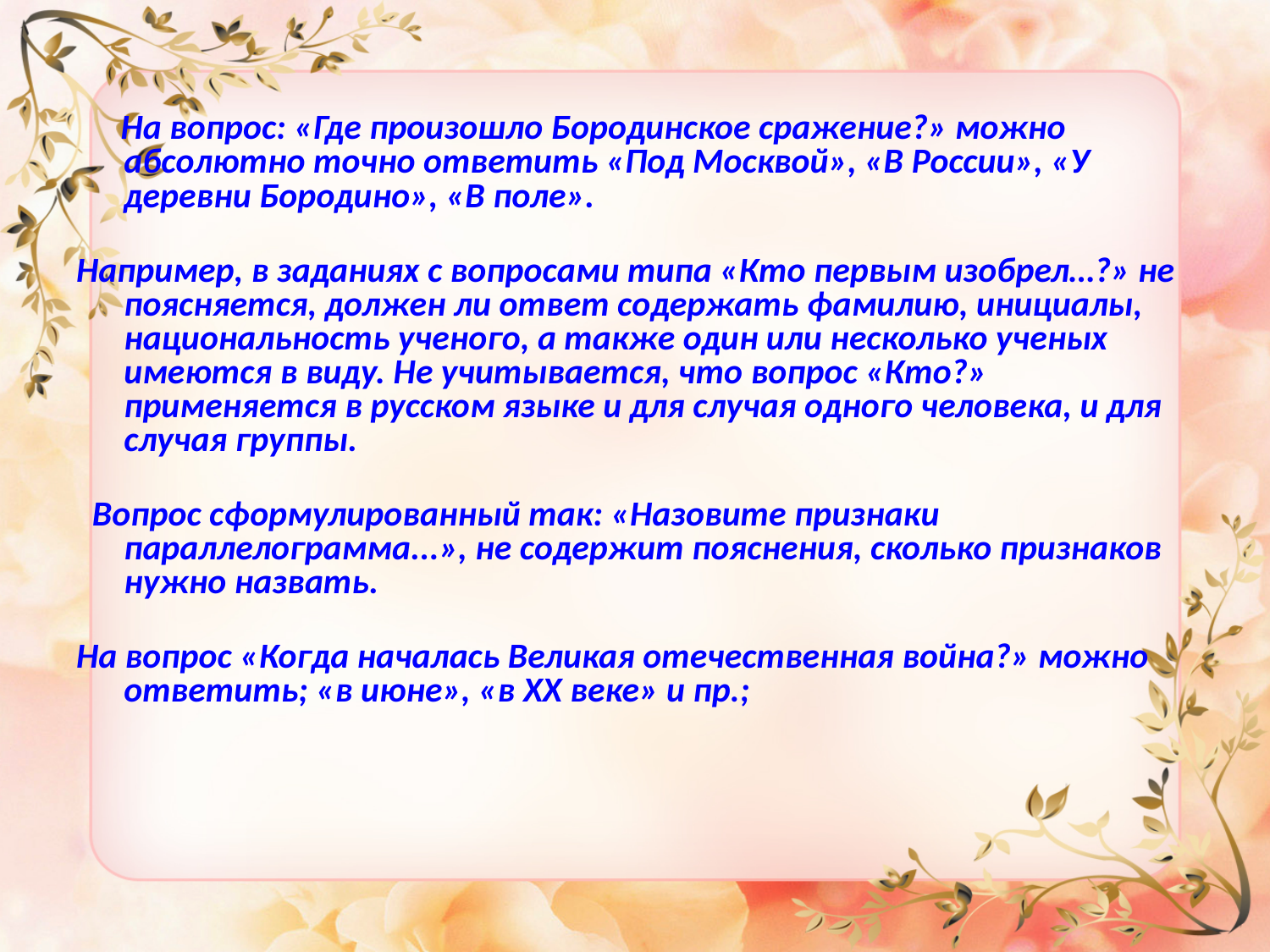

На вопрос: «Где произошло Бородинское сражение?» можно абсолютно точно ответить «Под Москвой», «В России», «У деревни Бородино», «В поле».
Например, в заданиях с вопросами типа «Кто первым изобрел…?» не поясняется, должен ли ответ содержать фамилию, инициалы, национальность ученого, а также один или несколько ученых имеются в виду. Не учитывается, что вопрос «Кто?» применяется в русском языке и для случая одного человека, и для случая группы.
  Вопрос сформулированный так: «Назовите признаки  параллелограмма...», не содержит пояснения, сколько признаков нужно назвать.
На вопрос «Когда началась Великая отечественная война?» можно ответить; «в июне», «в XX веке» и пр.;